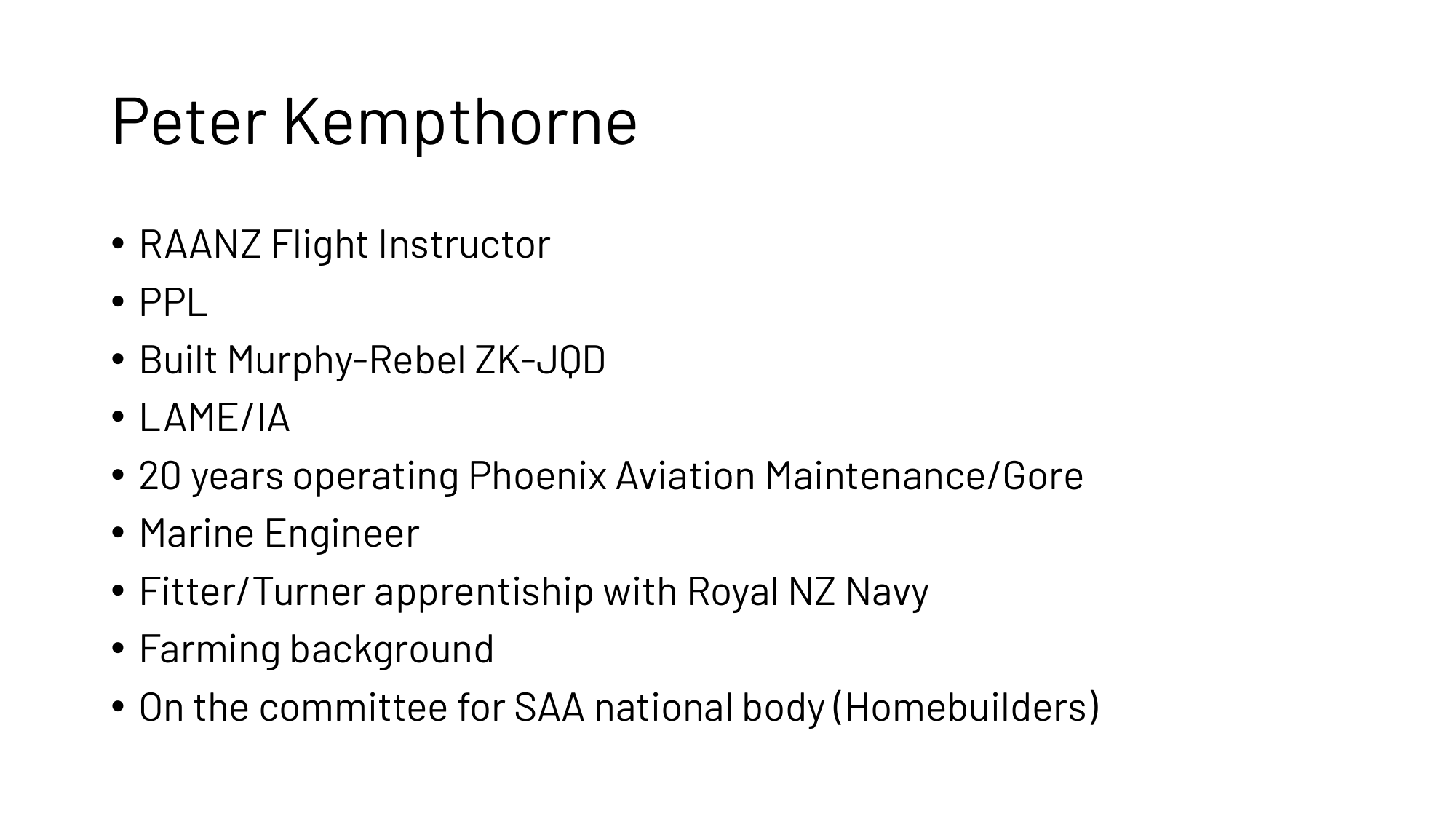

# Peter Kempthorne
RAANZ Flight Instructor
PPL
Built Murphy-Rebel ZK-JQD
LAME/IA
20 years operating Phoenix Aviation Maintenance/Gore
Marine Engineer
Fitter/Turner apprentiship with Royal NZ Navy
Farming background
On the committee for SAA national body (Homebuilders)